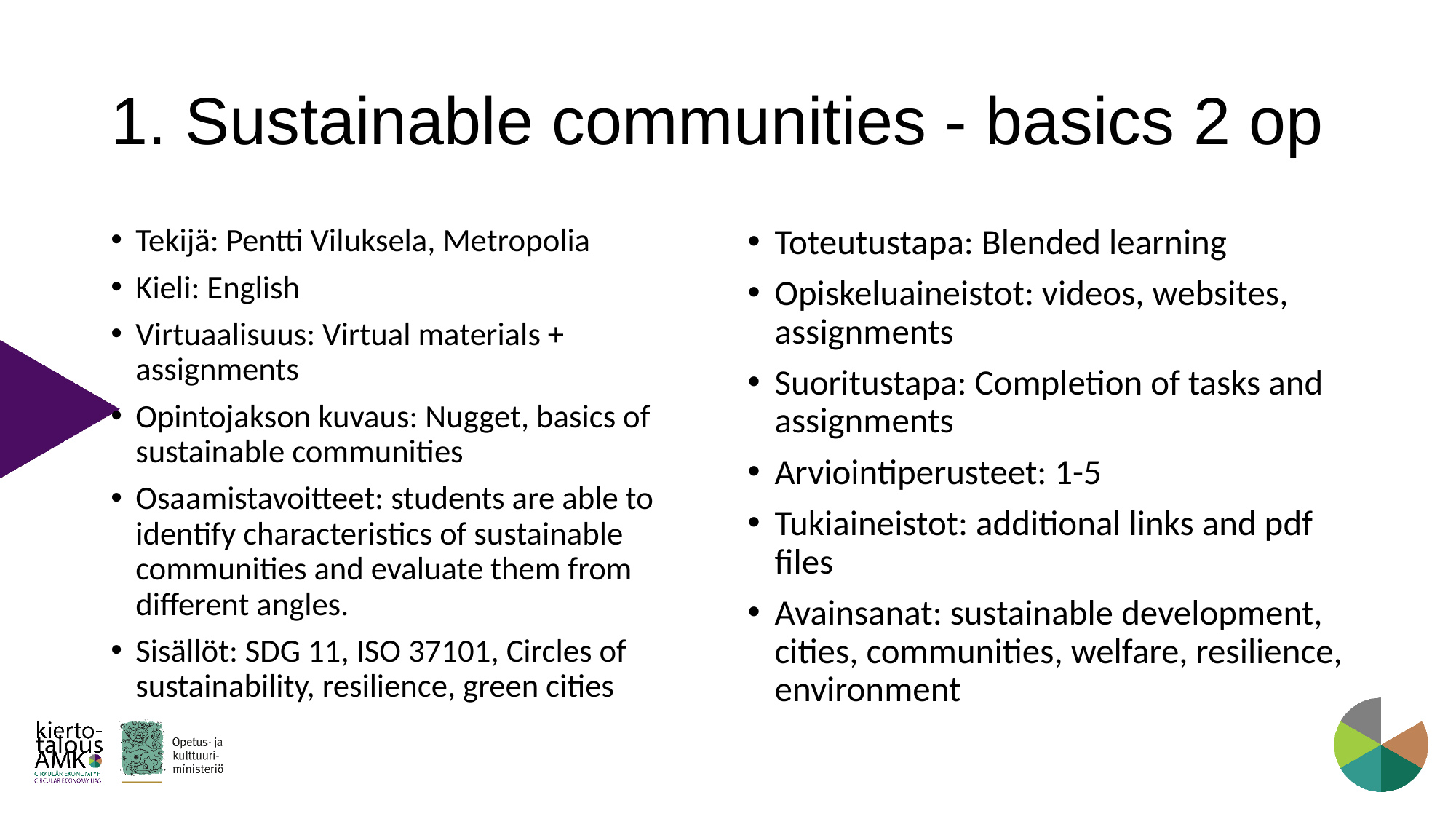

# 1. Sustainable communities - basics 2 op
Tekijä: Pentti Viluksela, Metropolia
Kieli: English
Virtuaalisuus: Virtual materials + assignments
Opintojakson kuvaus: Nugget, basics of sustainable communities
Osaamistavoitteet: students are able to identify characteristics of sustainable communities and evaluate them from different angles.
Sisällöt: SDG 11, ISO 37101, Circles of sustainability, resilience, green cities

Toteutustapa: Blended learning
Opiskeluaineistot: videos, websites, assignments
Suoritustapa: Completion of tasks and assignments
Arviointiperusteet: 1-5
Tukiaineistot: additional links and pdf files
Avainsanat: sustainable development, cities, communities, welfare, resilience, environment